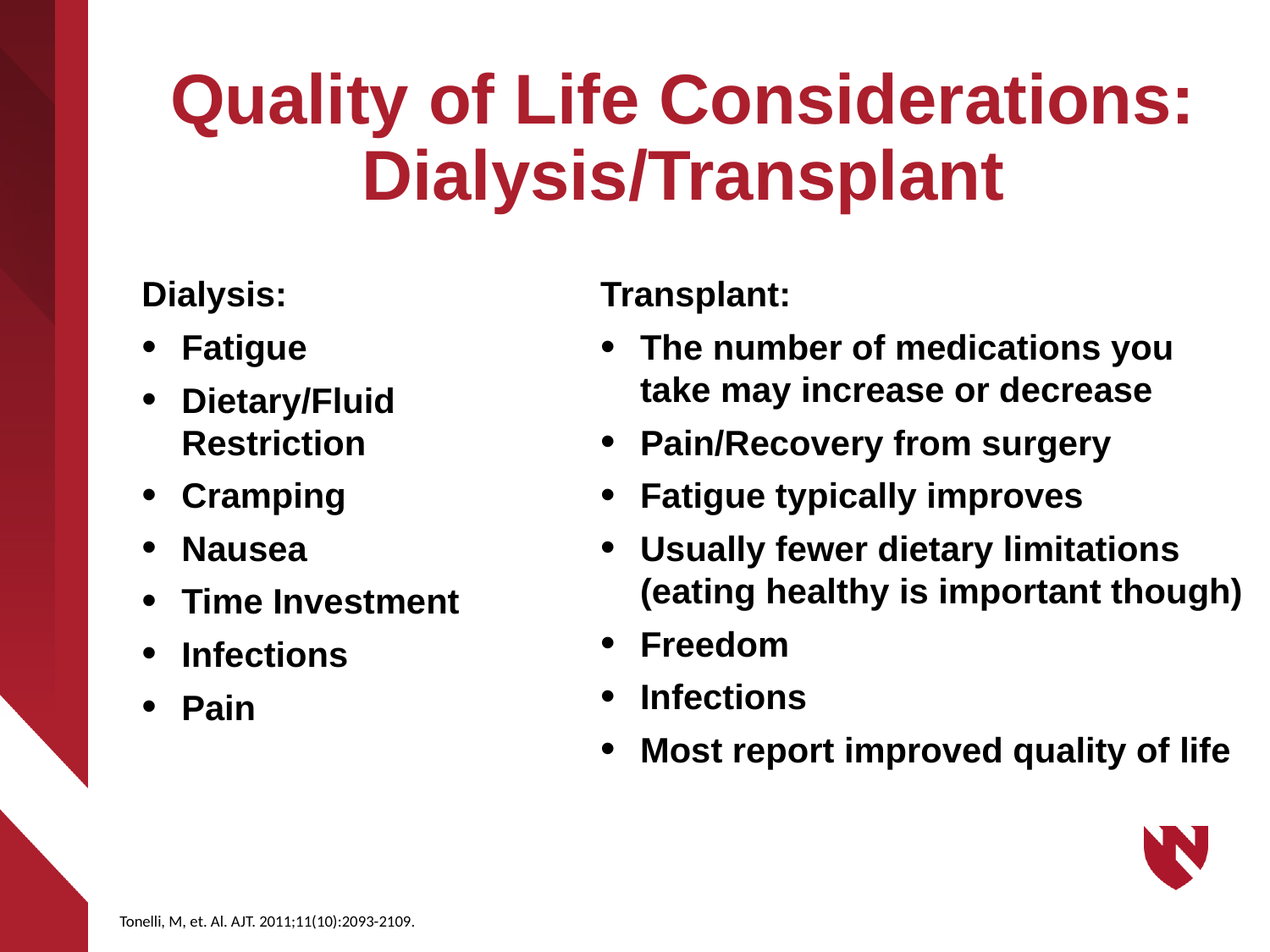

# Quality of Life Considerations: Dialysis/Transplant
Dialysis:
Fatigue
Dietary/Fluid Restriction
Cramping
Nausea
Time Investment
Infections
Pain
Transplant:
The number of medications you take may increase or decrease
Pain/Recovery from surgery
Fatigue typically improves
Usually fewer dietary limitations (eating healthy is important though)
Freedom
Infections
Most report improved quality of life
Tonelli, M, et. Al. AJT. 2011;11(10):2093-2109.